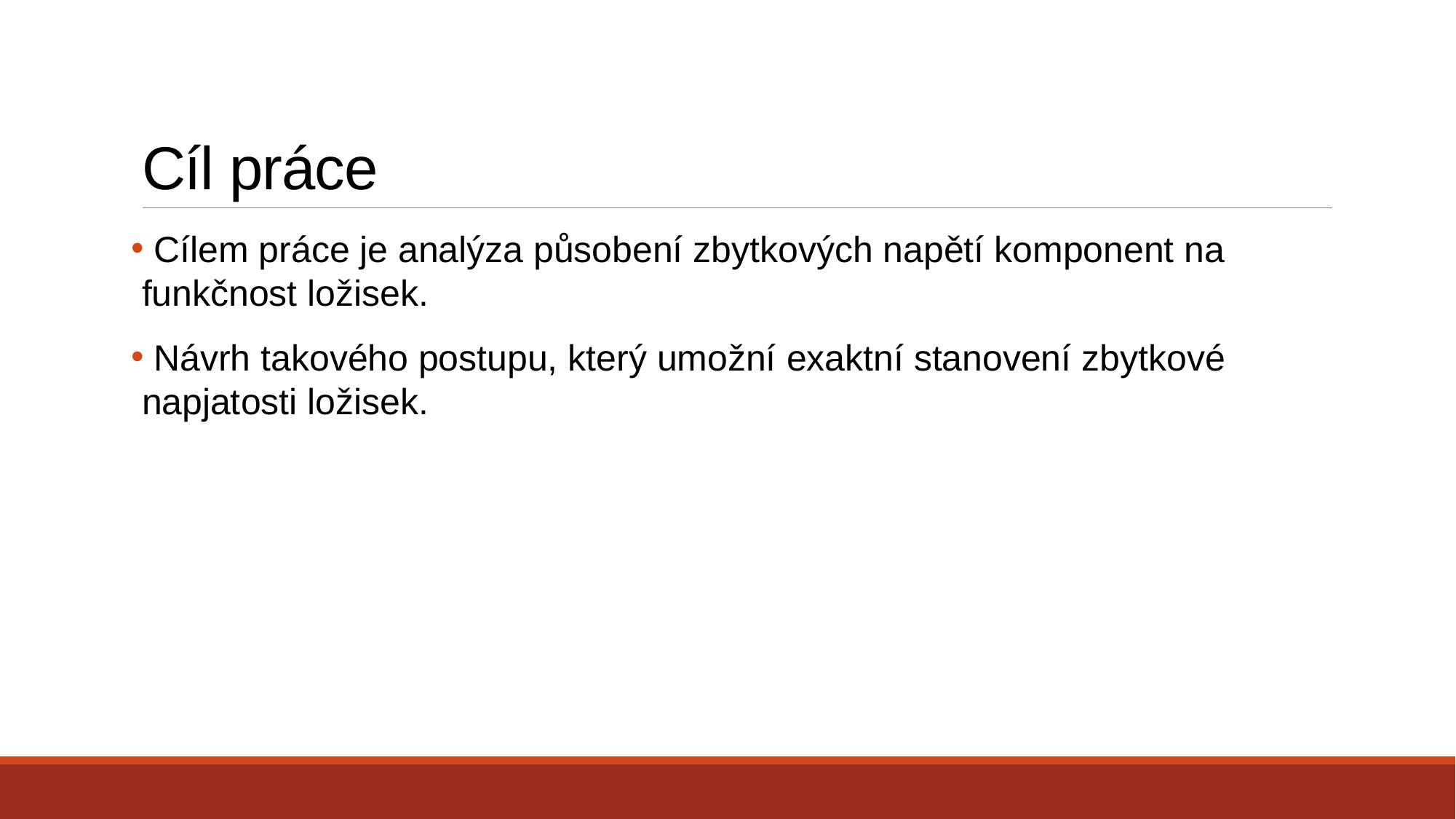

# Cíl práce
 Cílem práce je analýza působení zbytkových napětí komponent na funkčnost ložisek.
 Návrh takového postupu, který umožní exaktní stanovení zbytkové napjatosti ložisek.